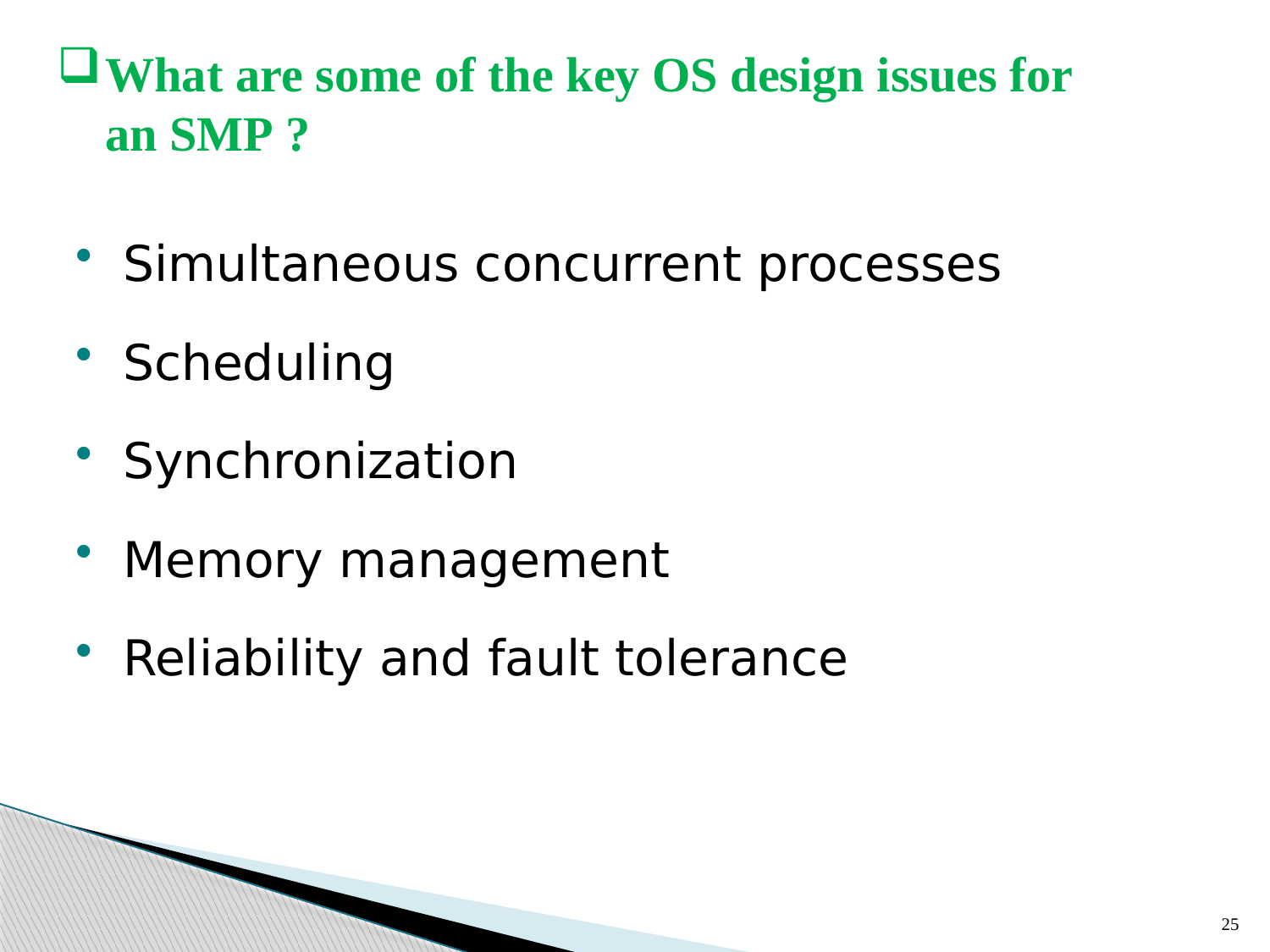

What are some of the key OS design issues for an SMP ?
Simultaneous concurrent processes
Scheduling
Synchronization
Memory management
Reliability and fault tolerance

25